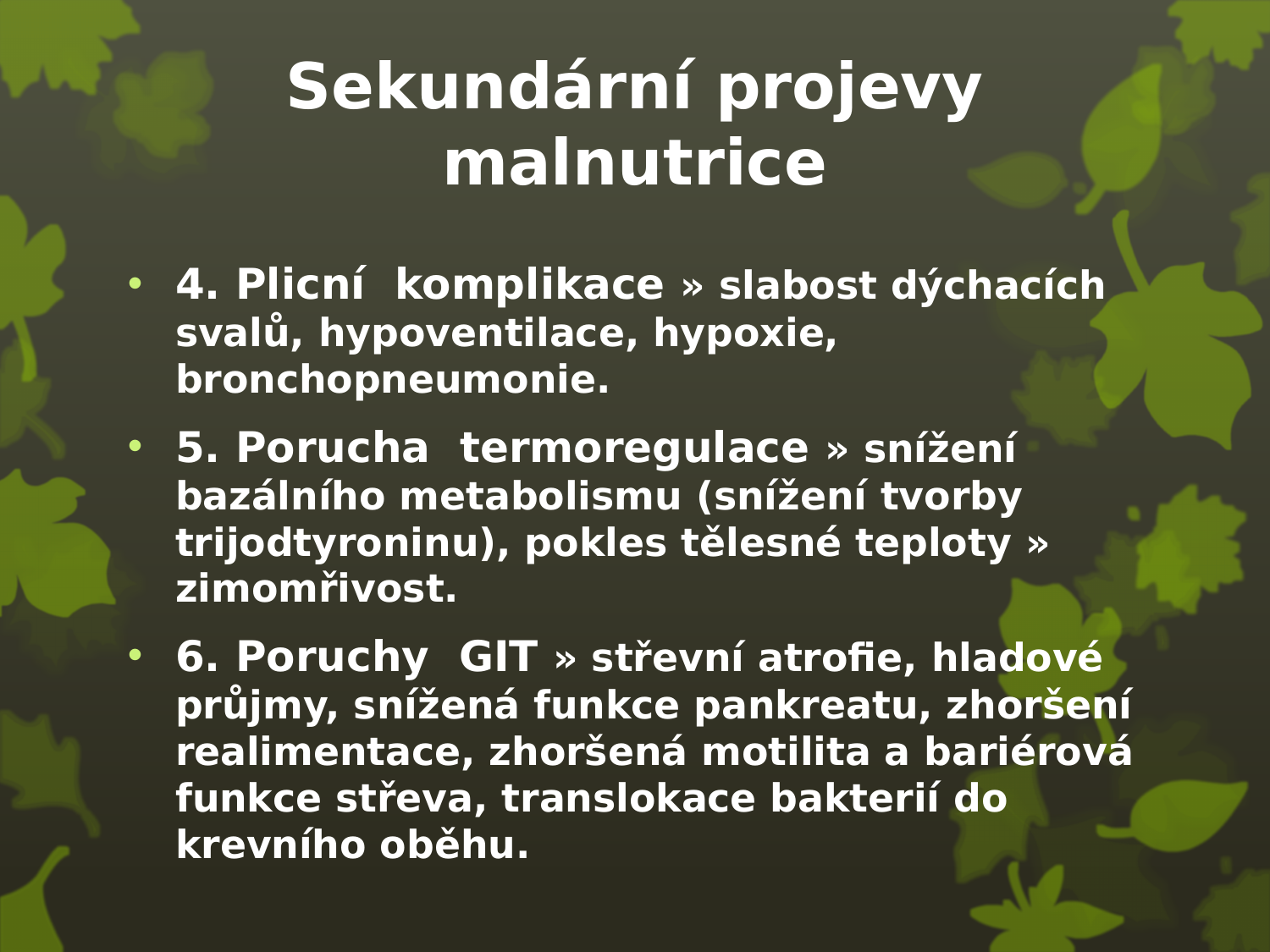

# Sekundární projevy malnutrice
4. Plicní  komplikace » slabost dýchacích svalů, hypoventilace, hypoxie, bronchopneumonie.
5. Porucha  termoregulace » snížení bazálního metabolismu (snížení tvorby trijodtyroninu), pokles tělesné teploty » zimomřivost.
6. Poruchy  GIT » střevní atrofie, hladové průjmy, snížená funkce pankreatu, zhoršení realimentace, zhoršená motilita a bariérová funkce střeva, translokace bakterií do krevního oběhu.